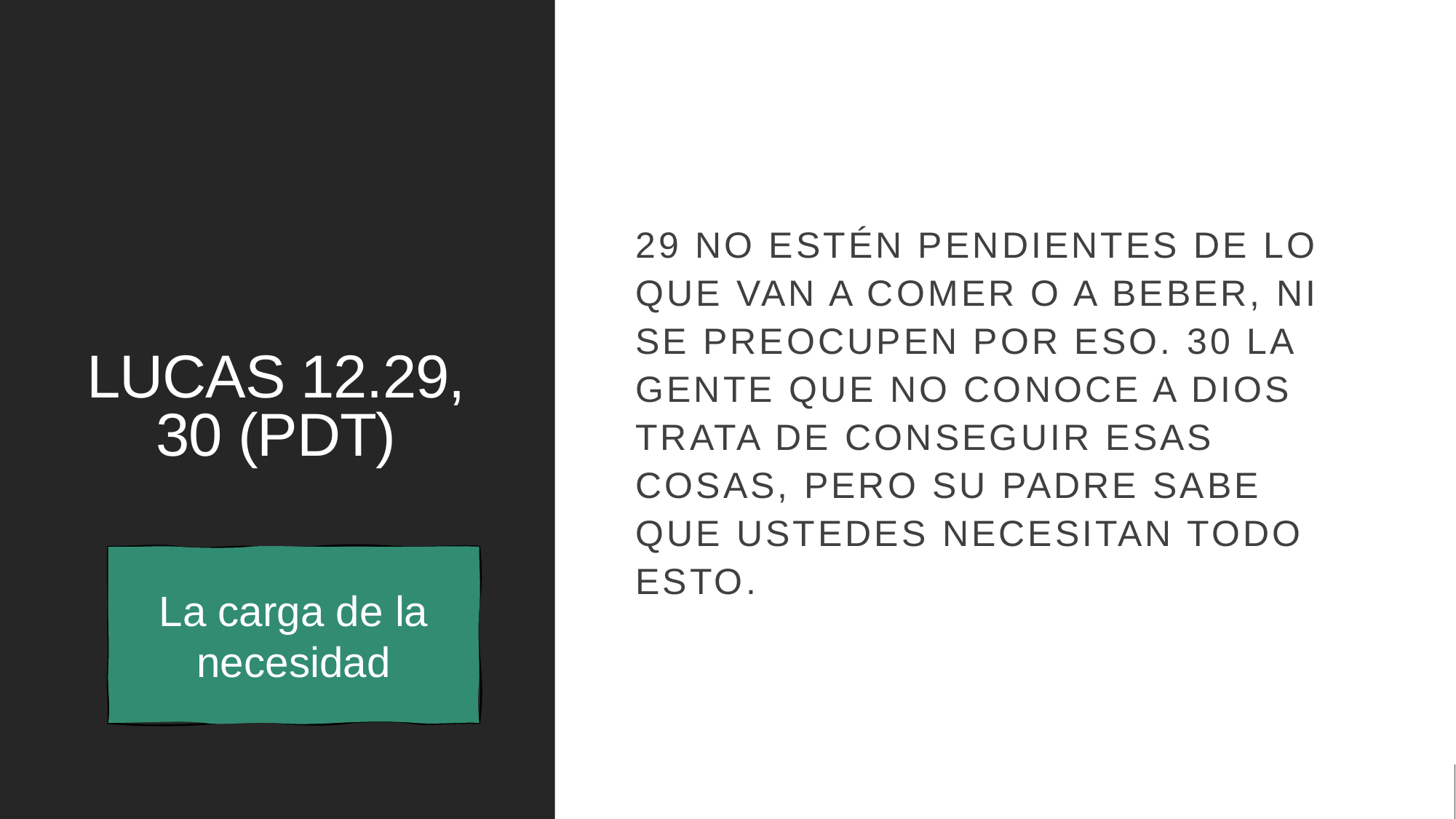

# LUCAS 12.29, 30 (PDT)
29 No estén pendientes de lo que van a comer o a beber, ni se preocupen por eso. 30 La gente que no conoce a Dios trata de conseguir esas cosas, pero su Padre sabe que ustedes necesitan todo esto.
La carga de la necesidad